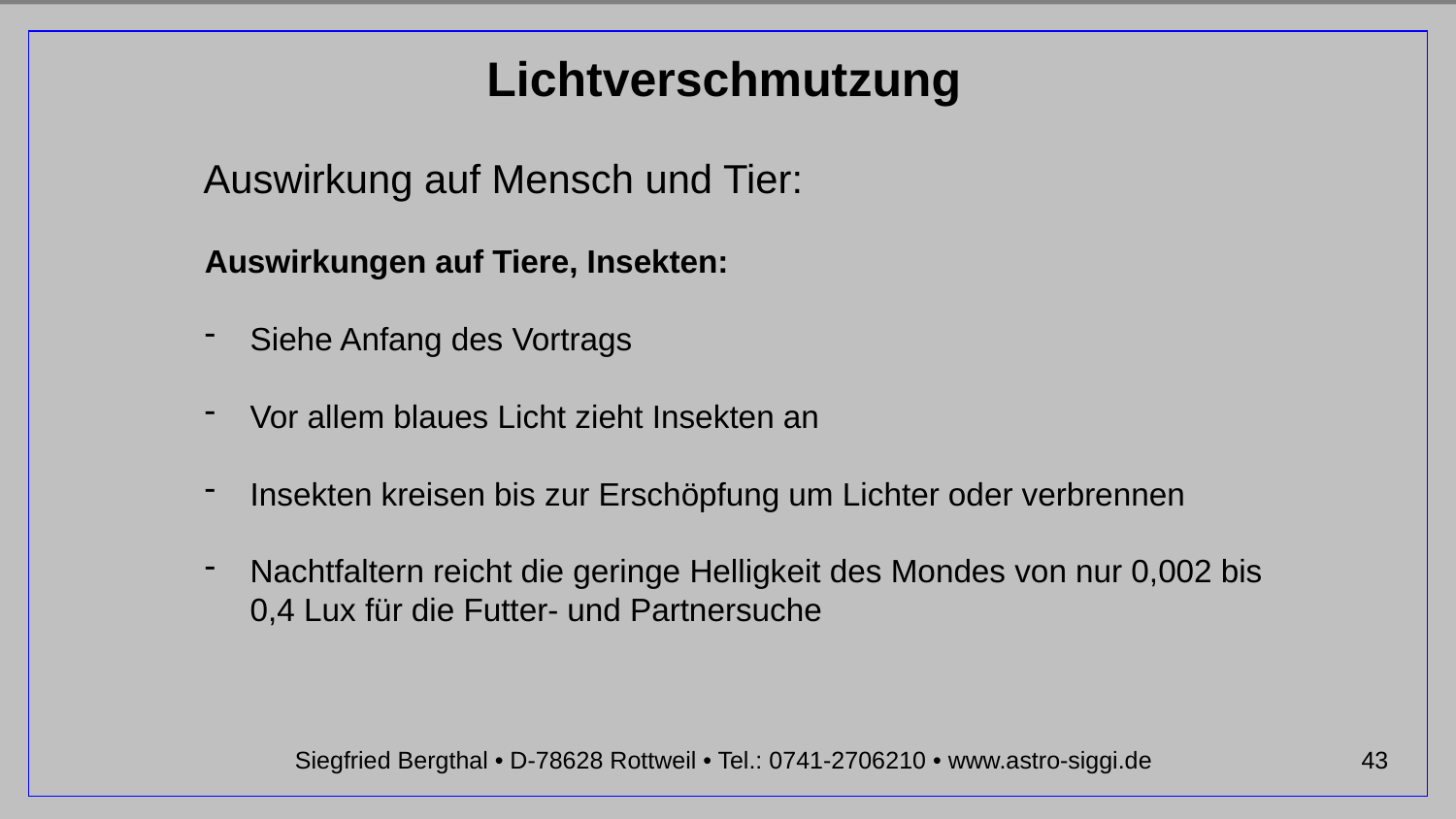

Auswirkung auf Mensch und Tier:

Auswirkungen auf Tiere, Insekten:

Siehe Anfang des Vortrags
Vor allem blaues Licht zieht Insekten an
Insekten kreisen bis zur Erschöpfung um Lichter oder verbrennen
Nachtfaltern reicht die geringe Helligkeit des Mondes von nur 0,002 bis 0,4 Lux für die Futter- und Partnersuche